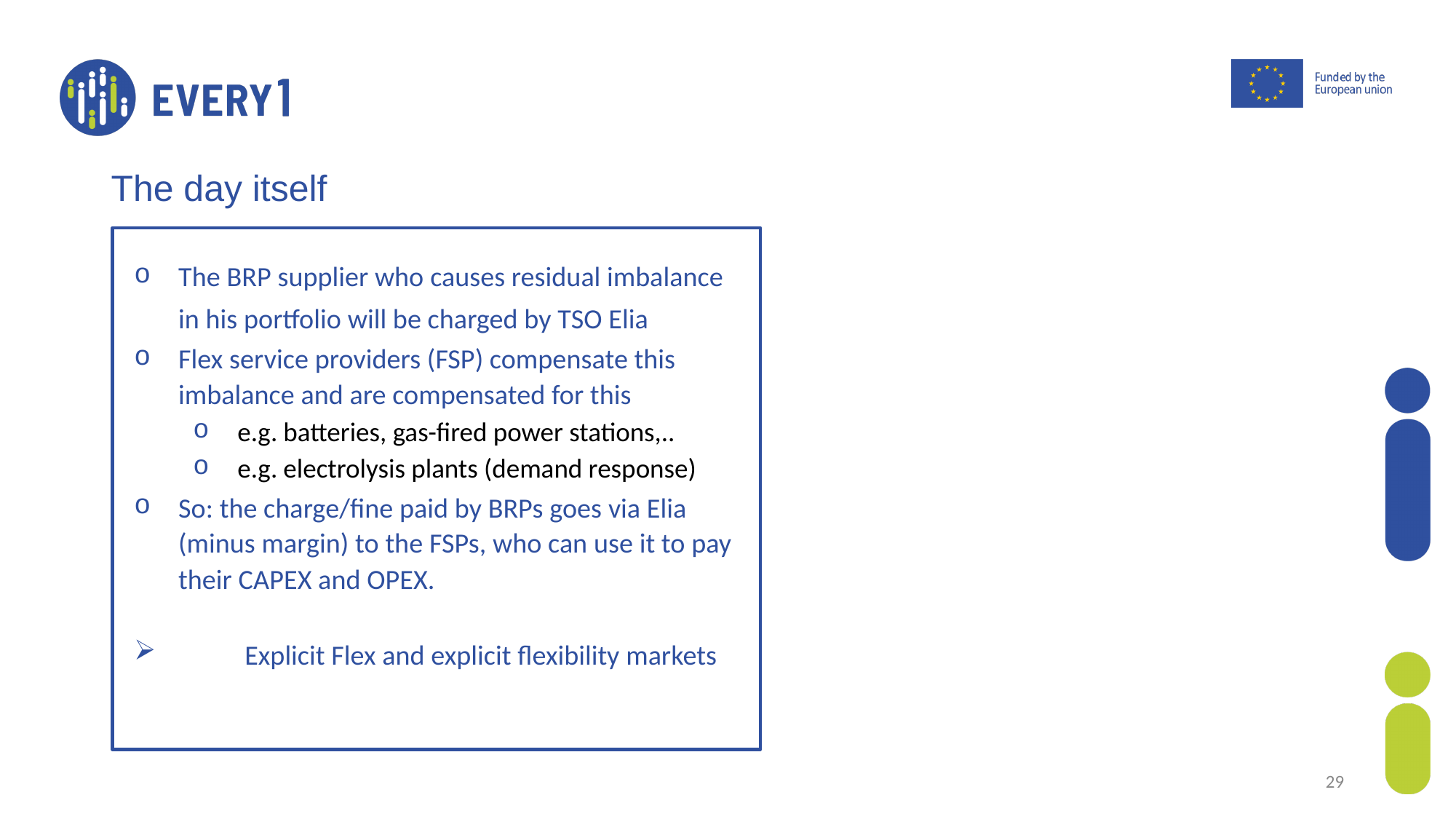

The day itself
The BRP supplier who causes residual imbalance in his portfolio will be charged by TSO Elia
Flex service providers (FSP) compensate this imbalance and are compensated for this
e.g. batteries, gas-fired power stations,..
e.g. electrolysis plants (demand response)
So: the charge/fine paid by BRPs goes via Elia (minus margin) to the FSPs, who can use it to pay their CAPEX and OPEX.

Explicit Flex and explicit flexibility markets

29